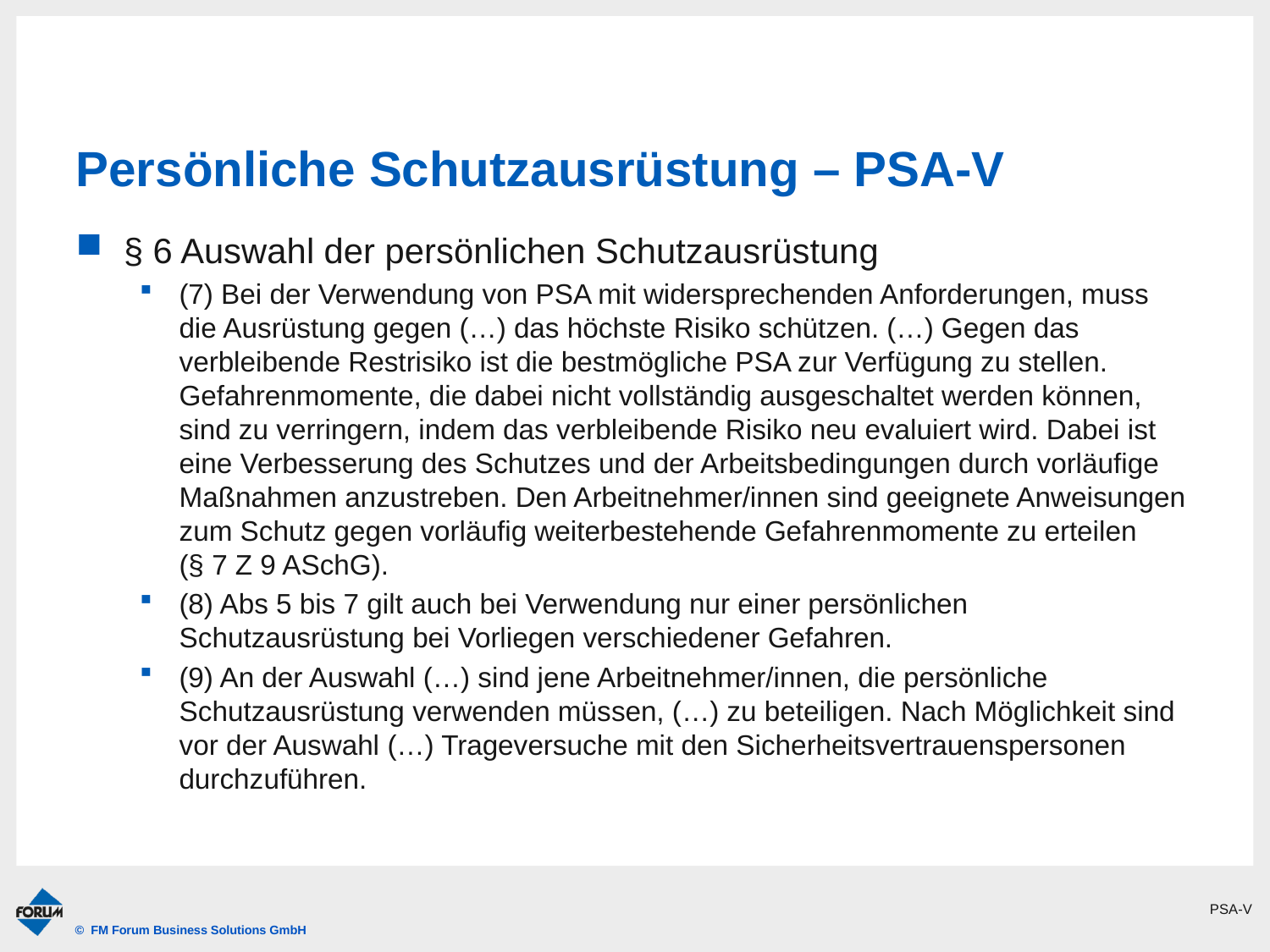

# Persönliche Schutzausrüstung – PSA-V
§ 6 Auswahl der persönlichen Schutzausrüstung
(7) Bei der Verwendung von PSA mit widersprechenden Anforderungen, muss die Ausrüstung gegen (…) das höchste Risiko schützen. (…) Gegen das verbleibende Restrisiko ist die bestmögliche PSA zur Verfügung zu stellen. Gefahrenmomente, die dabei nicht vollständig ausgeschaltet werden können, sind zu verringern, indem das verbleibende Risiko neu evaluiert wird. Dabei ist eine Verbesserung des Schutzes und der Arbeitsbedingungen durch vorläufige Maßnahmen anzustreben. Den Arbeitnehmer/innen sind geeignete Anweisungen zum Schutz gegen vorläufig weiterbestehende Gefahrenmomente zu erteilen (§ 7 Z 9 ASchG).
(8) Abs 5 bis 7 gilt auch bei Verwendung nur einer persönlichen Schutzausrüstung bei Vorliegen verschiedener Gefahren.
(9) An der Auswahl (…) sind jene Arbeitnehmer/innen, die persönliche Schutzausrüstung verwenden müssen, (…) zu beteiligen. Nach Möglichkeit sind vor der Auswahl (…) Trageversuche mit den Sicherheitsvertrauenspersonen durchzuführen.

PSA-V